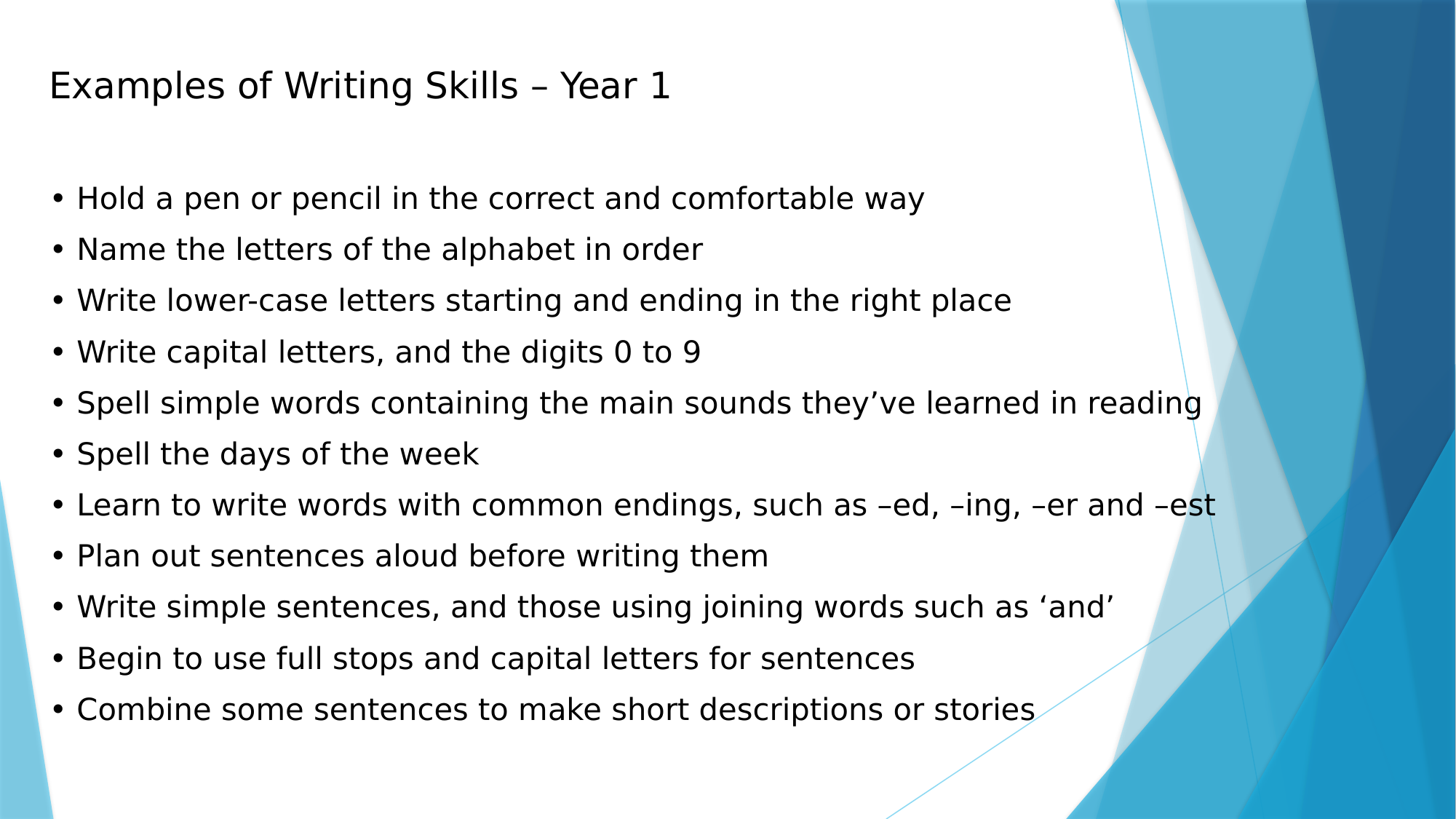

Examples of Writing Skills – Year 1

• Hold a pen or pencil in the correct and comfortable way
• Name the letters of the alphabet in order
• Write lower-case letters starting and ending in the right place
• Write capital letters, and the digits 0 to 9
• Spell simple words containing the main sounds they’ve learned in reading
• Spell the days of the week
• Learn to write words with common endings, such as –ed, –ing, –er and –est
• Plan out sentences aloud before writing them
• Write simple sentences, and those using joining words such as ‘and’
• Begin to use full stops and capital letters for sentences
• Combine some sentences to make short descriptions or stories